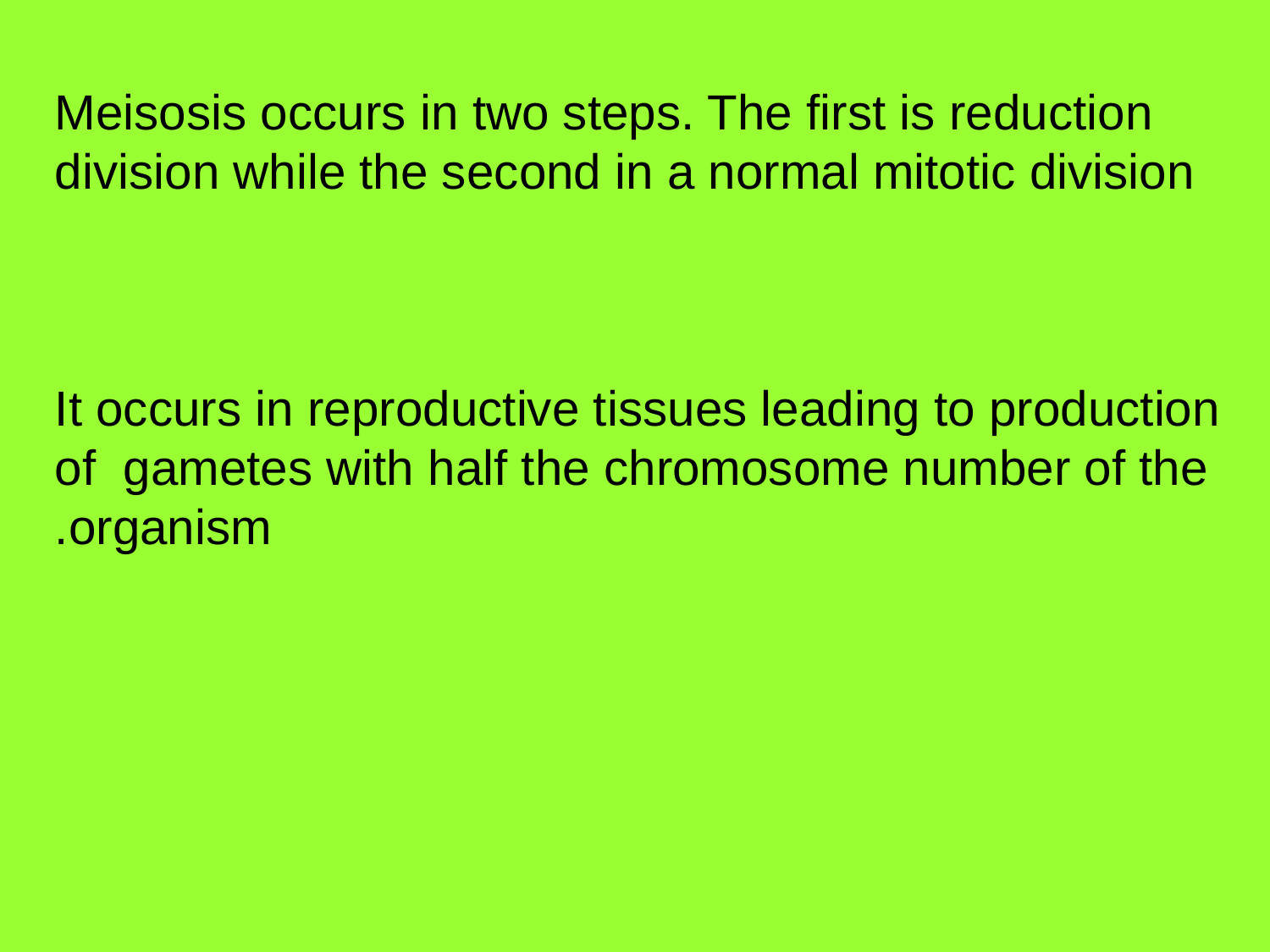

Meisosis occurs in two steps. The first is reduction division while the second in a normal mitotic division
It occurs in reproductive tissues leading to production of  gametes with half the chromosome number of the organism.